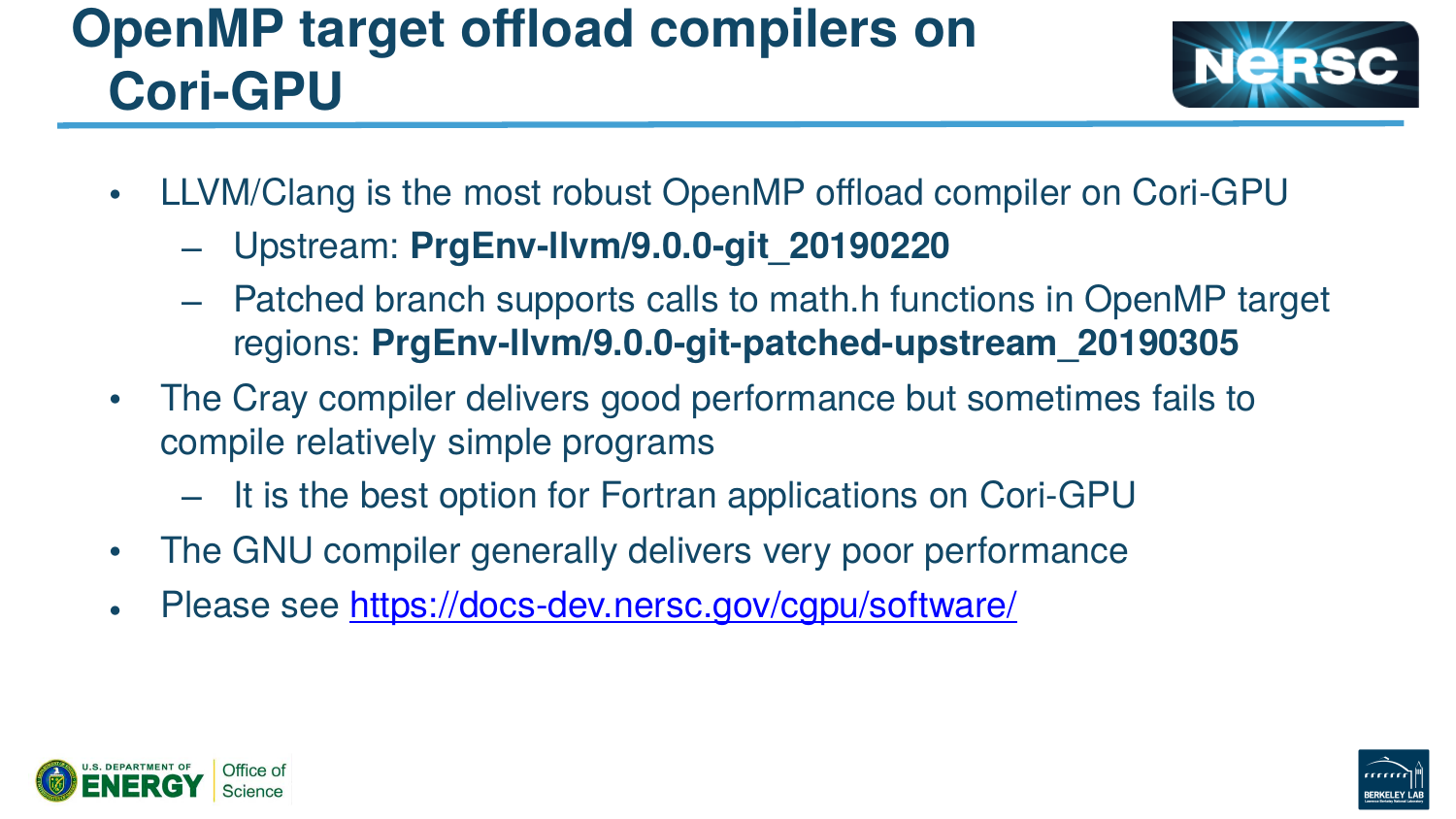

# OpenMP target offload compilers on Cori-GPU
LLVM/Clang is the most robust OpenMP offload compiler on Cori-GPU
Upstream: PrgEnv-llvm/9.0.0-git_20190220
Patched branch supports calls to math.h functions in OpenMP target regions: PrgEnv-llvm/9.0.0-git-patched-upstream_20190305
The Cray compiler delivers good performance but sometimes fails to compile relatively simple programs
It is the best option for Fortran applications on Cori-GPU
The GNU compiler generally delivers very poor performance
Please see https://docs-dev.nersc.gov/cgpu/software/